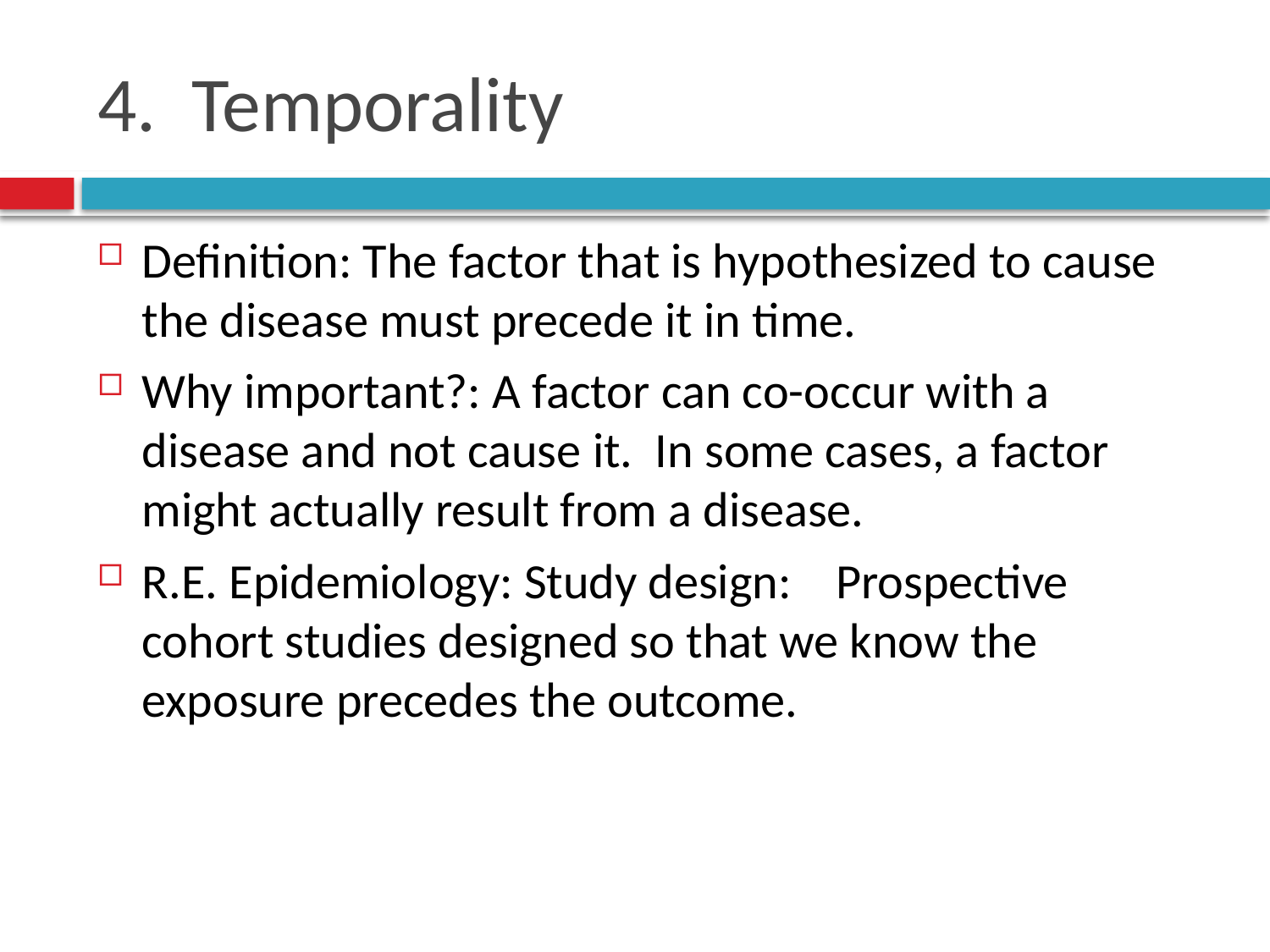

# 4.  Temporality
Definition: The factor that is hypothesized to cause the disease must precede it in time.
Why important?: A factor can co-occur with a disease and not cause it.  In some cases, a factor might actually result from a disease.
R.E. Epidemiology: Study design:    Prospective cohort studies designed so that we know the exposure precedes the outcome.